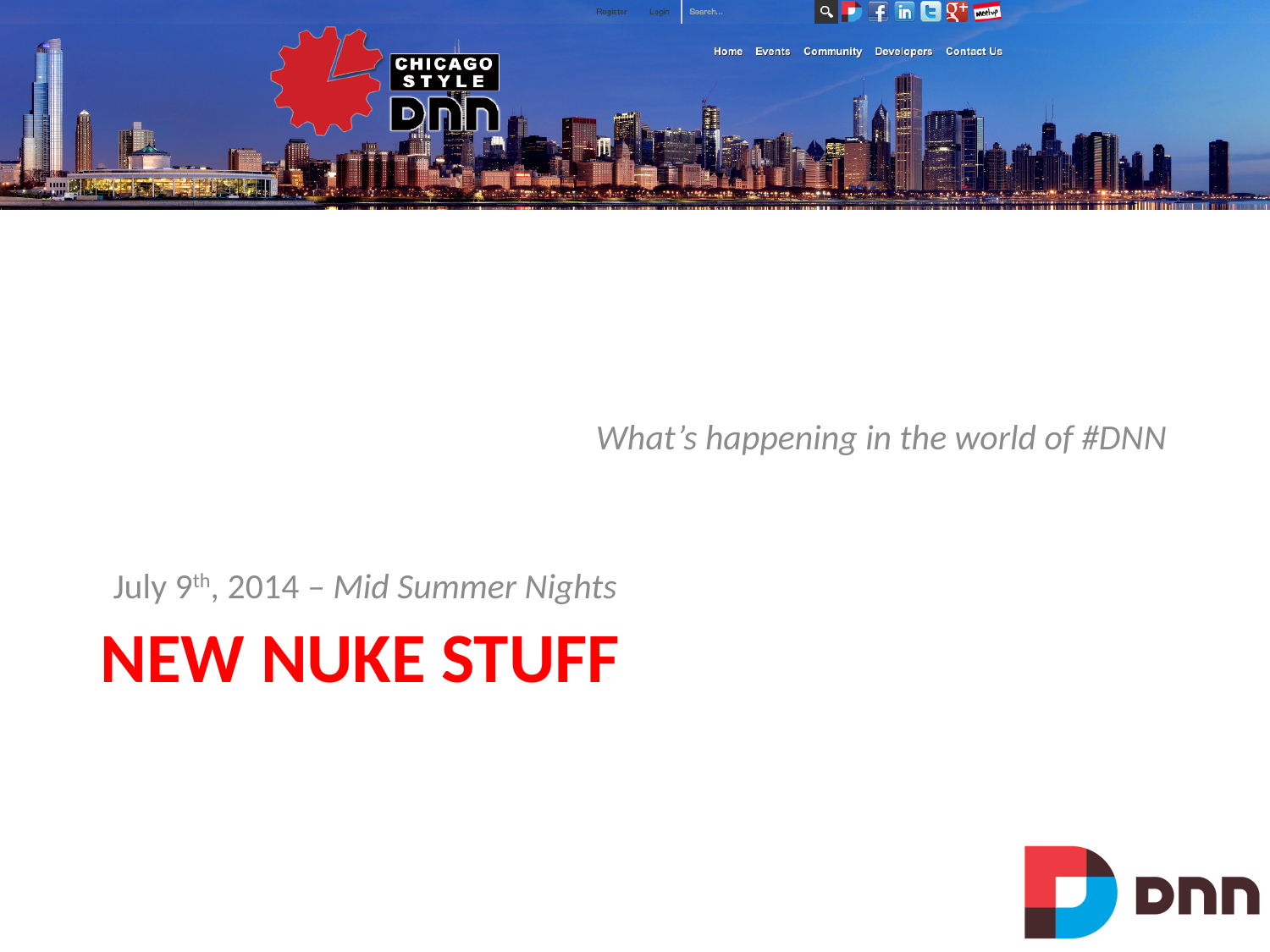

What’s happening in the world of #DNN

July 9th, 2014 – Mid Summer Nights
# New nuke stuff